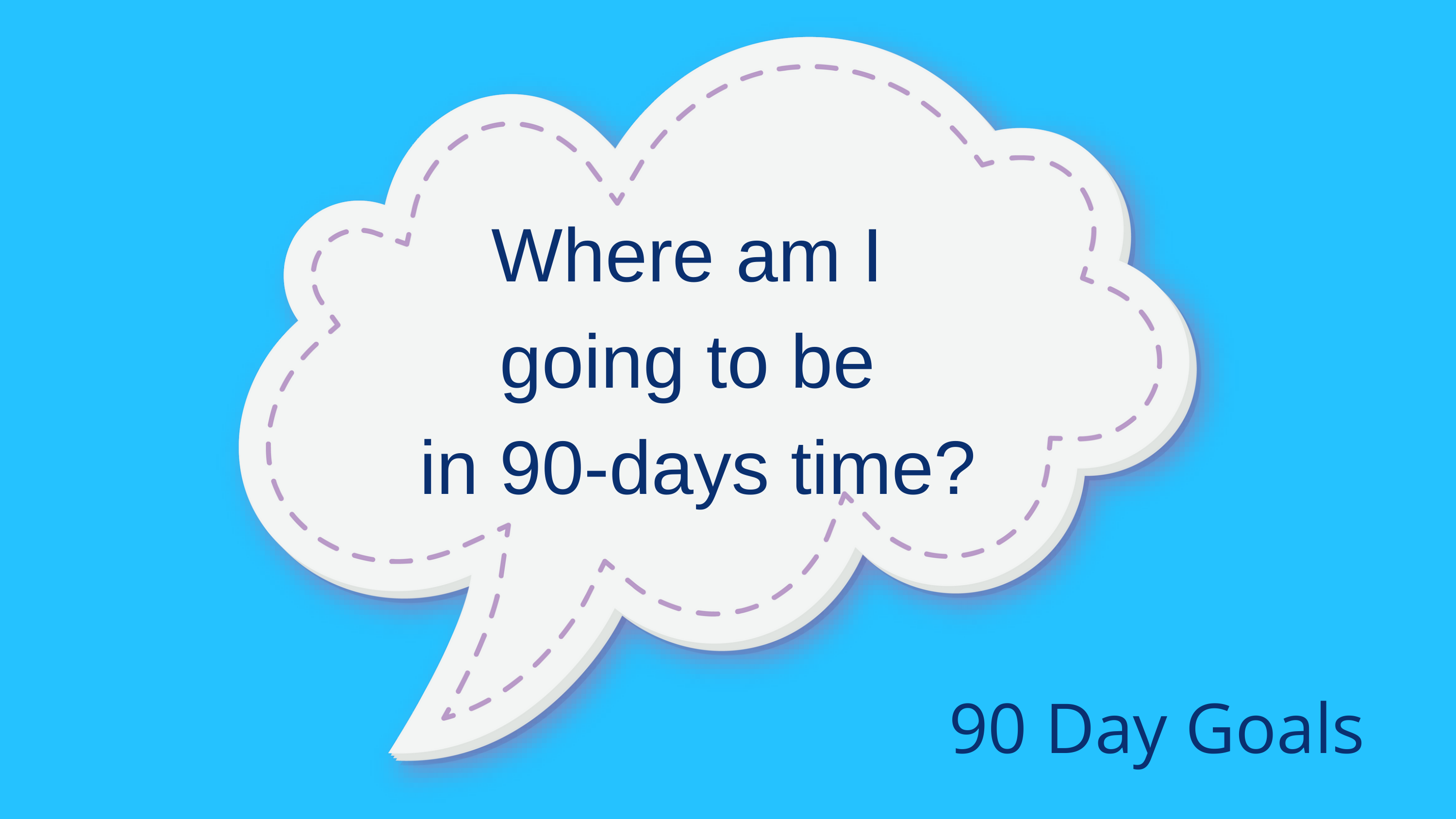

Where am I
going to be
in 90-days time?
90 Day Goals